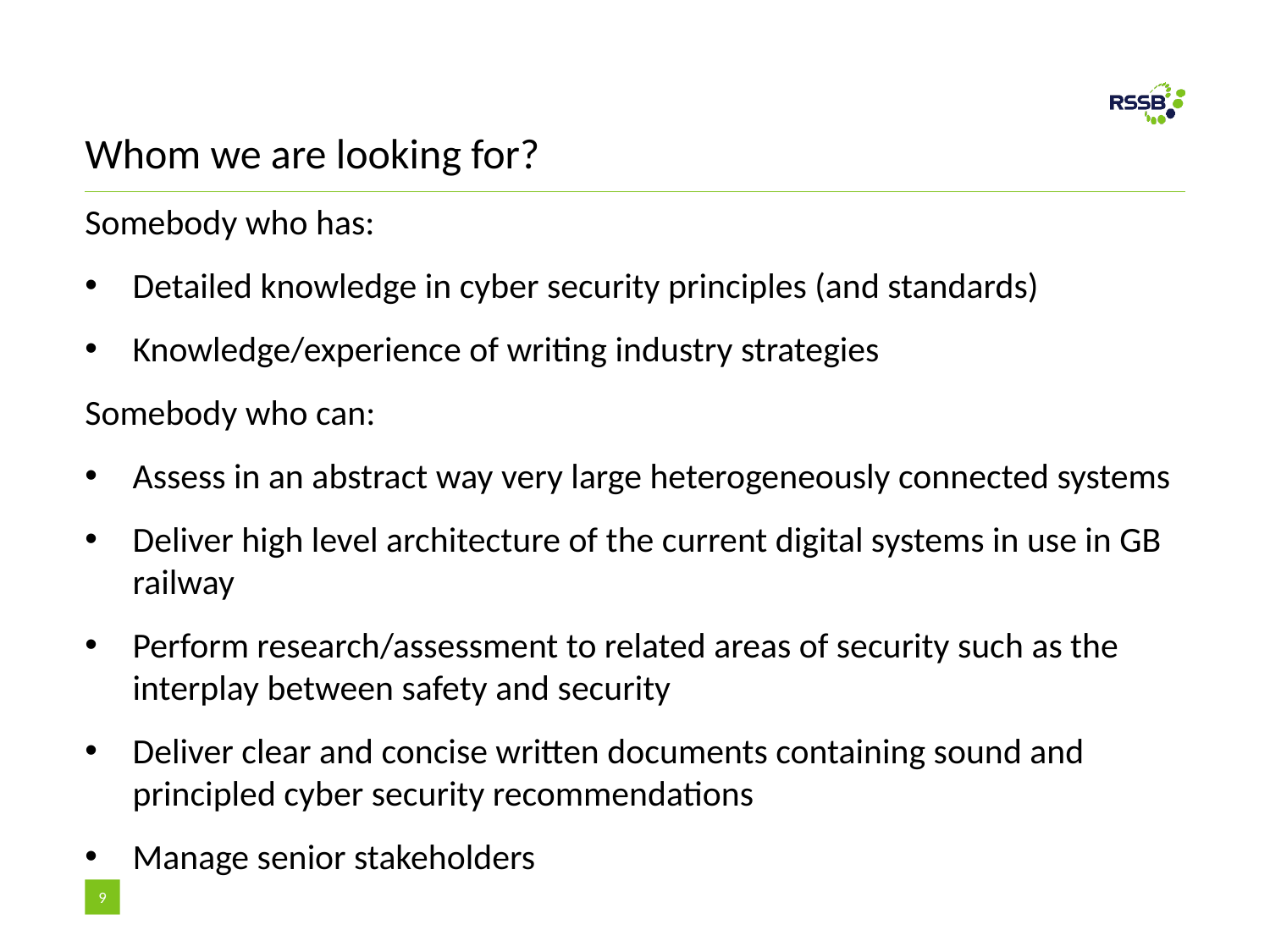

# Whom we are looking for?
Somebody who has:
Detailed knowledge in cyber security principles (and standards)
Knowledge/experience of writing industry strategies
Somebody who can:
Assess in an abstract way very large heterogeneously connected systems
Deliver high level architecture of the current digital systems in use in GB railway
Perform research/assessment to related areas of security such as the interplay between safety and security
Deliver clear and concise written documents containing sound and principled cyber security recommendations
Manage senior stakeholders

9